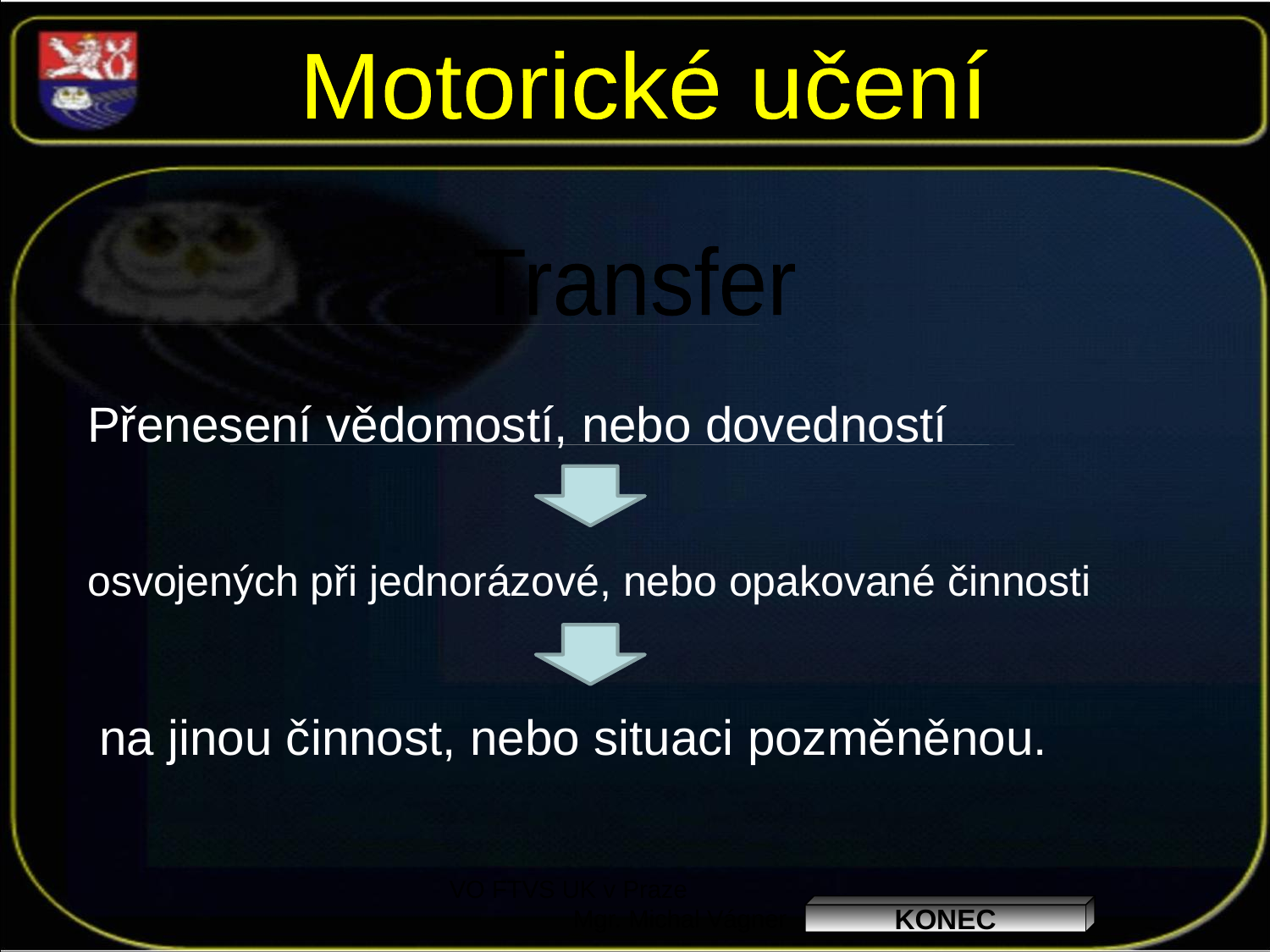

Motorické učení
Transfer

Přenesení vědomostí, nebo dovedností

osvojených při jednorázové, nebo opakované činnosti

 na jinou činnost, nebo situaci pozměněnou.

VO FTVS UK v Praze                                   Mgr. Michal Vágner
KONEC